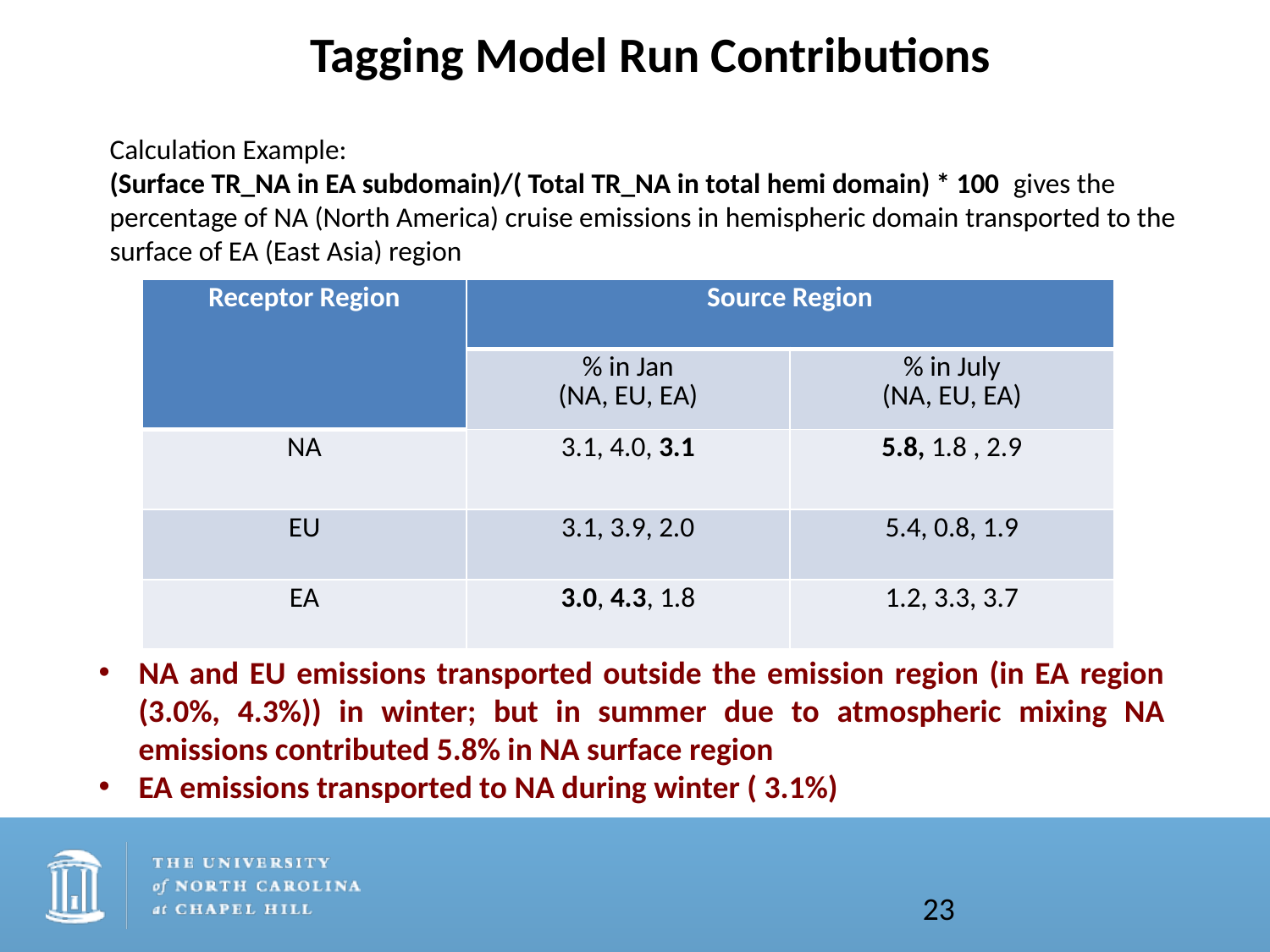

Tagging Model Run Contributions
Calculation Example:
(Surface TR_NA in EA subdomain)/( Total TR_NA in total hemi domain) * 100  gives the percentage of NA (North America) cruise emissions in hemispheric domain transported to the surface of EA (East Asia) region
| Receptor Region | Source Region |  |
| --- | --- | --- |
|  | % in Jan (NA, EU, EA) | % in July (NA, EU, EA) |
| NA | 3.1, 4.0, 3.1 | 5.8, 1.8 , 2.9 |
| EU | 3.1, 3.9, 2.0 | 5.4, 0.8, 1.9 |
| EA | 3.0, 4.3, 1.8 | 1.2, 3.3, 3.7 |
NA and EU emissions transported outside the emission region (in EA region (3.0%, 4.3%)) in winter; but in summer due to atmospheric mixing NA emissions contributed 5.8% in NA surface region
EA emissions transported to NA during winter ( 3.1%)
23